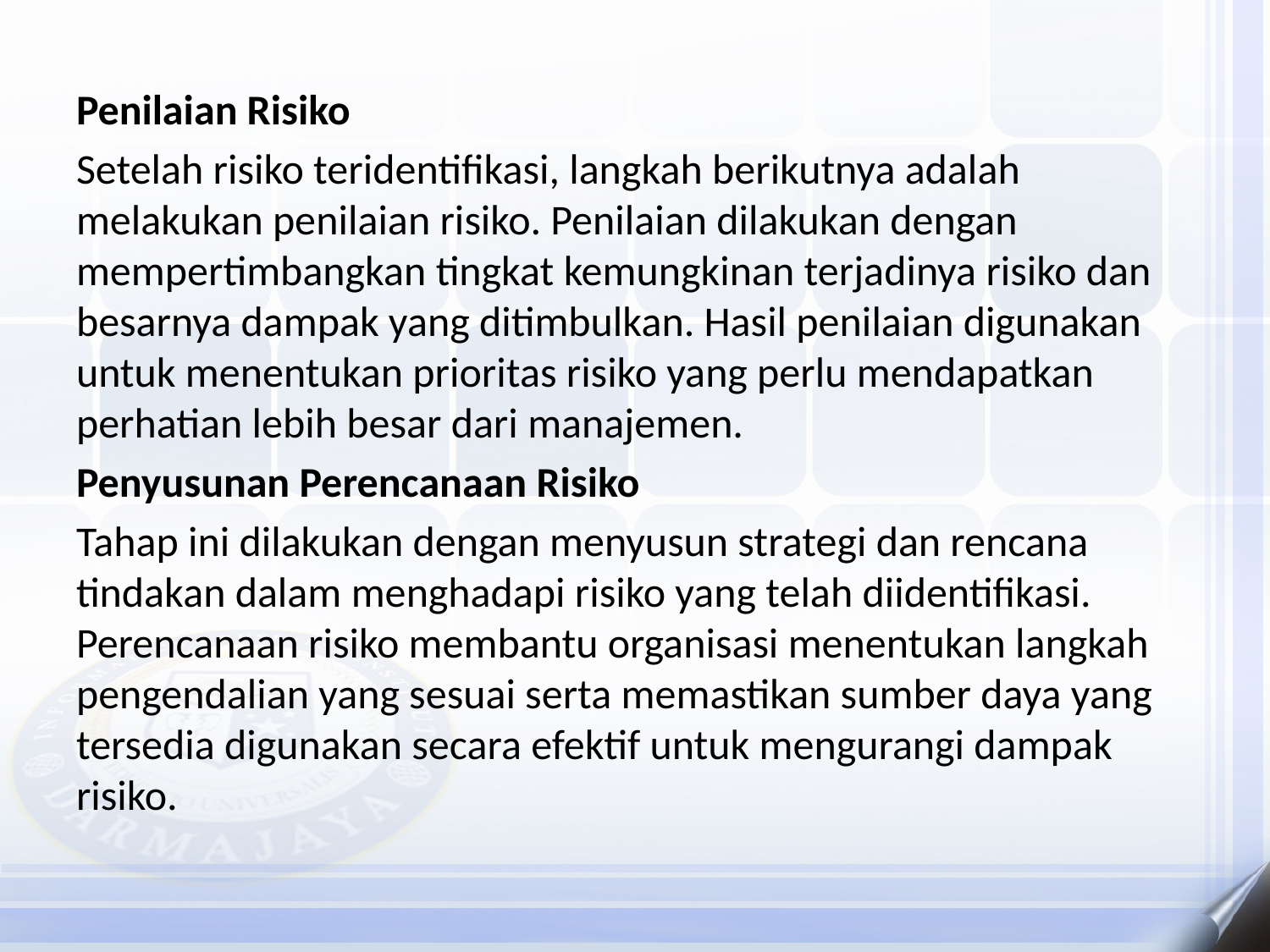

Penilaian Risiko
Setelah risiko teridentifikasi, langkah berikutnya adalah melakukan penilaian risiko. Penilaian dilakukan dengan mempertimbangkan tingkat kemungkinan terjadinya risiko dan besarnya dampak yang ditimbulkan. Hasil penilaian digunakan untuk menentukan prioritas risiko yang perlu mendapatkan perhatian lebih besar dari manajemen.
Penyusunan Perencanaan Risiko
Tahap ini dilakukan dengan menyusun strategi dan rencana tindakan dalam menghadapi risiko yang telah diidentifikasi. Perencanaan risiko membantu organisasi menentukan langkah pengendalian yang sesuai serta memastikan sumber daya yang tersedia digunakan secara efektif untuk mengurangi dampak risiko.